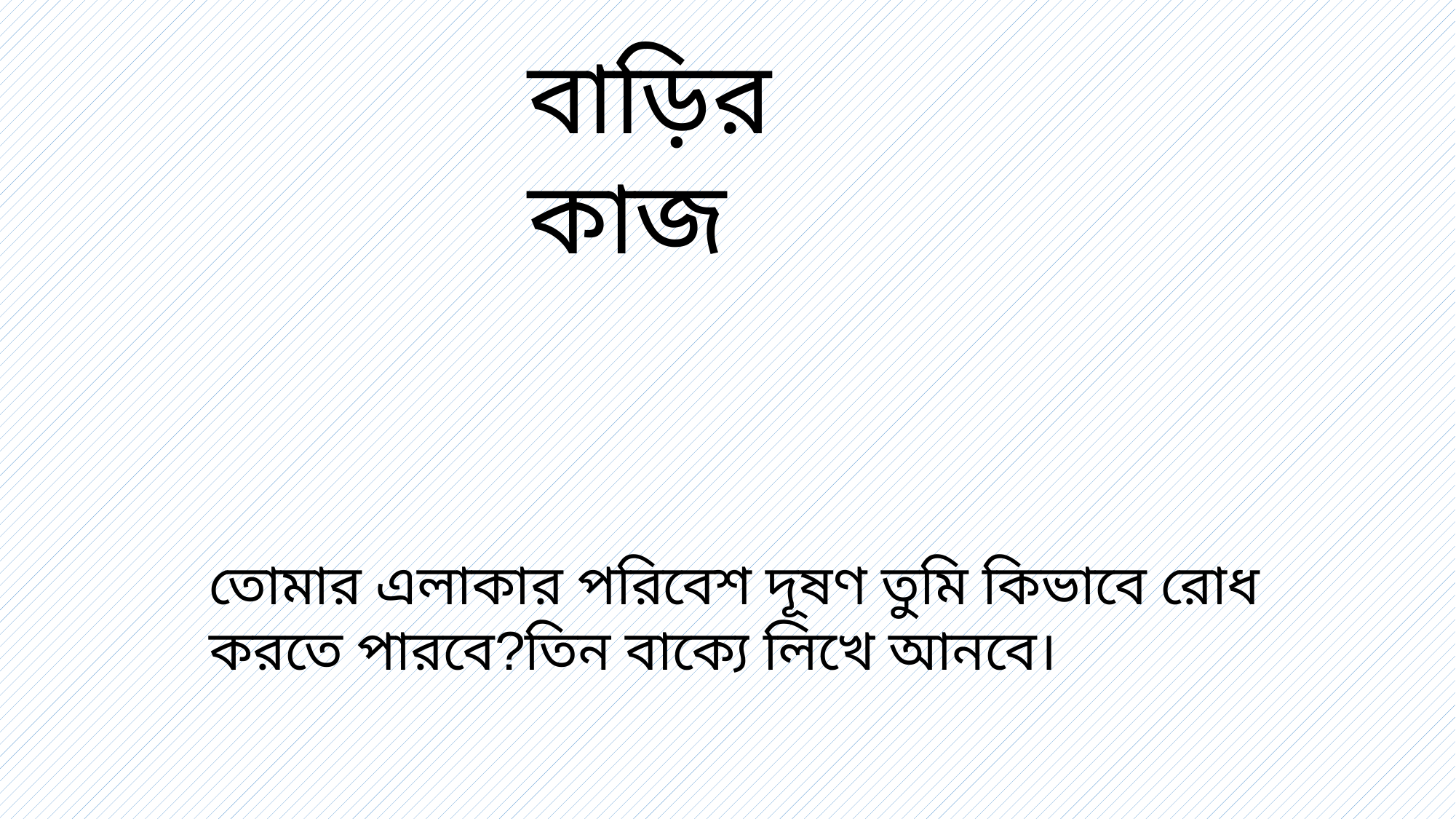

বাড়ির কাজ
তোমার এলাকার পরিবেশ দূষণ তুমি কিভাবে রোধ করতে পারবে?তিন বাক্যে লিখে আনবে।